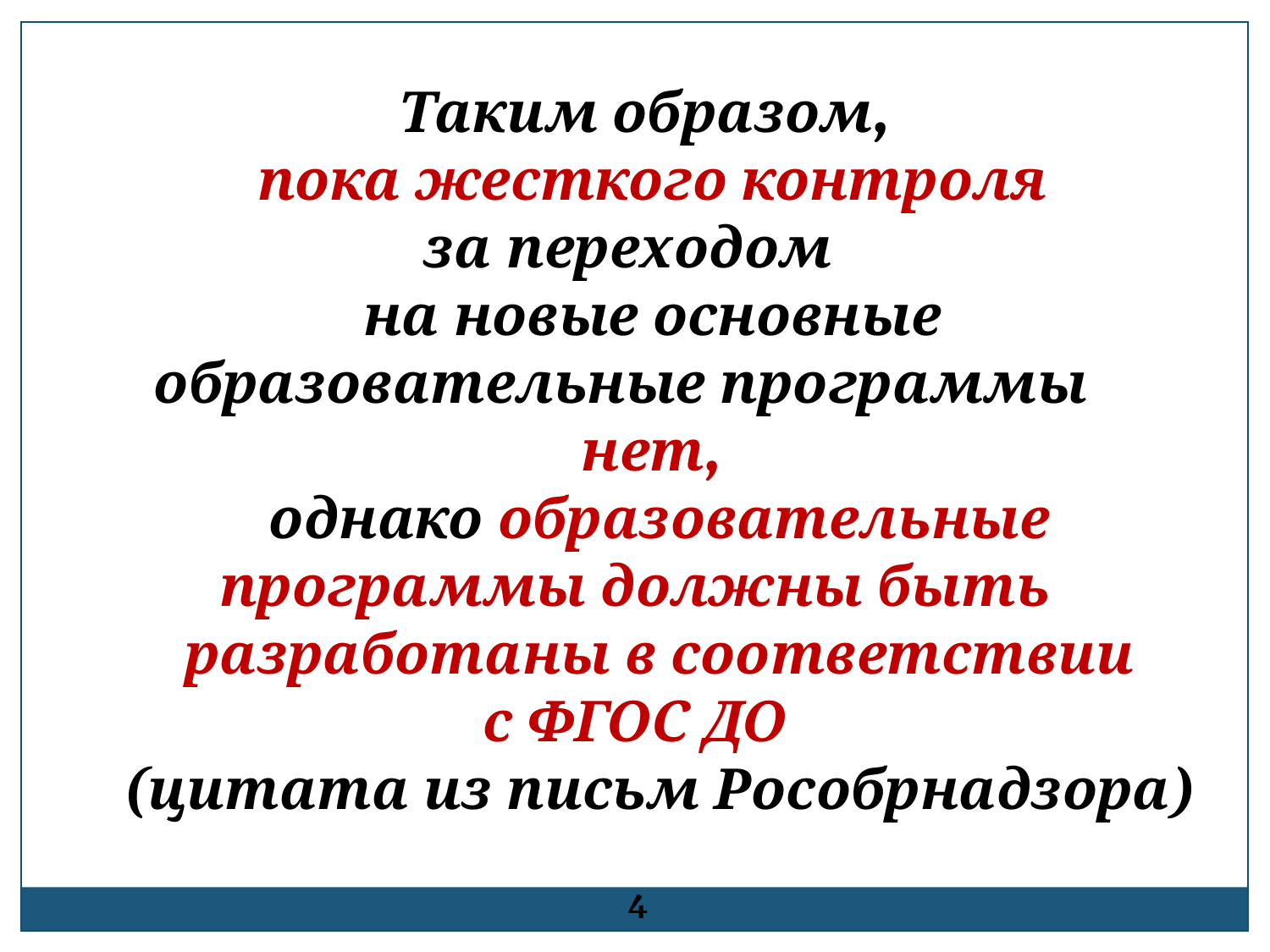

Таким образом,
пока жесткого контроля за переходом
на новые основные образовательные программы
нет,
 однако образовательные программы должны быть
 разработаны в соответствии с ФГОС ДО
 (цитата из письм Рособрнадзора)
4